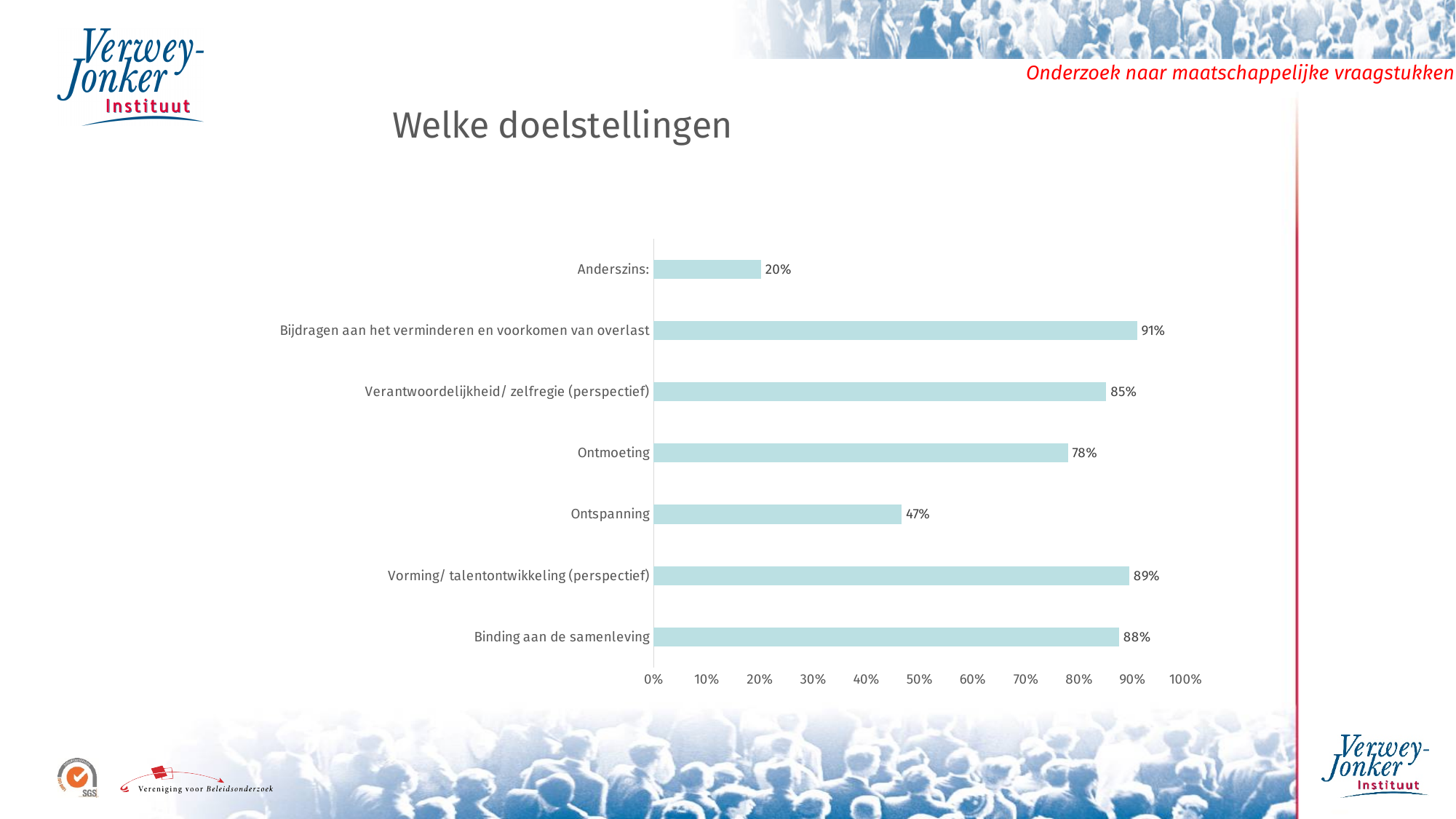

### Chart: Welke doelstellingen

| Category |  |
|---|---|
| Binding aan de samenleving | 0.8749999999999999 |
| Vorming/ talentontwikkeling (perspectief) | 0.8942307692307693 |
| Ontspanning | 0.46634615384615397 |
| Ontmoeting | 0.7788461538461539 |
| Verantwoordelijkheid/ zelfregie (perspectief) | 0.8509615384615383 |
| Bijdragen aan het verminderen en voorkomen van overlast | 0.9086538461538459 |
| Anderszins: | 0.20192307692307698 |